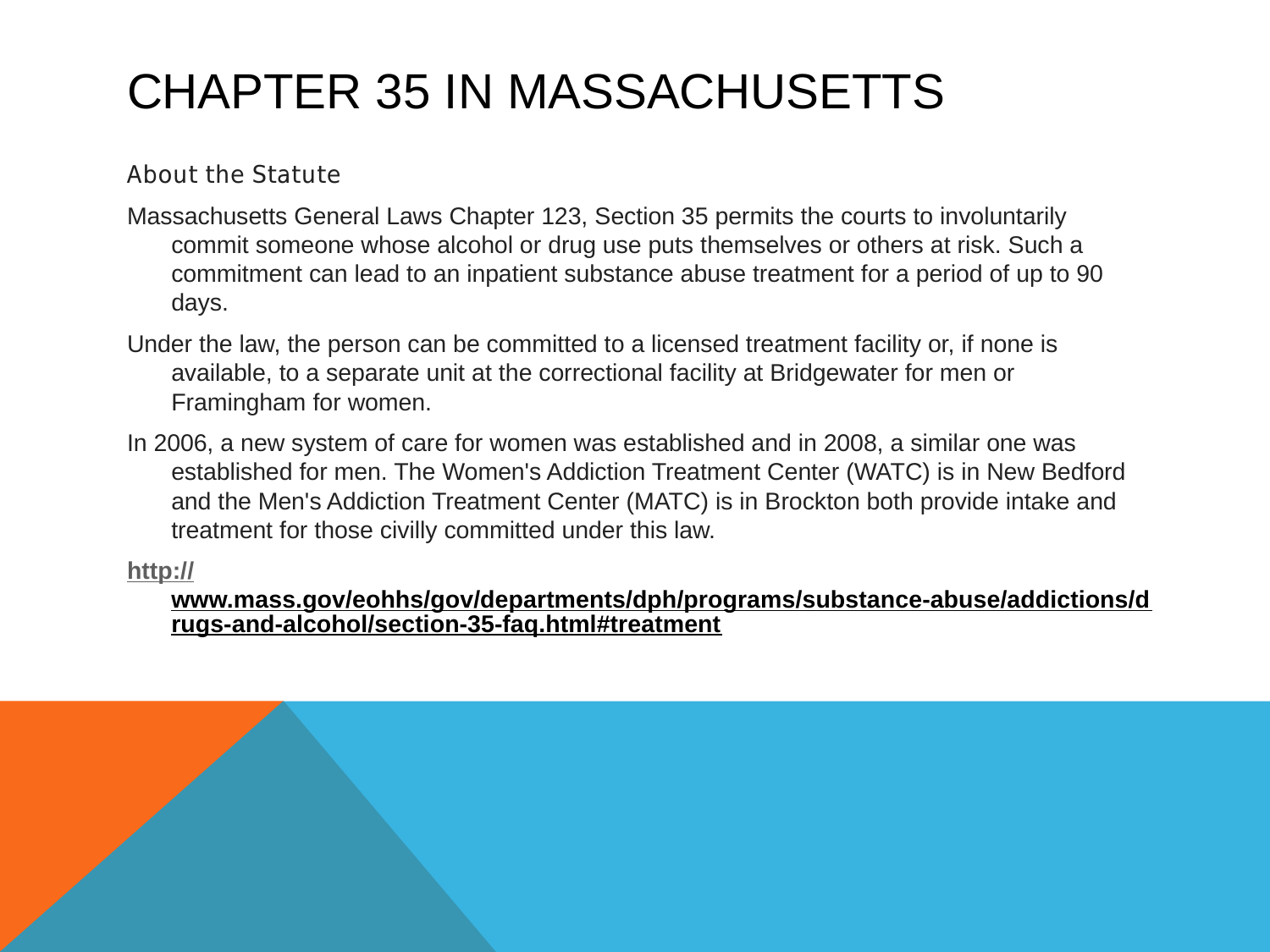

# Chapter 35 in Massachusetts
About the Statute
Massachusetts General Laws Chapter 123, Section 35 permits the courts to involuntarily commit someone whose alcohol or drug use puts themselves or others at risk. Such a commitment can lead to an inpatient substance abuse treatment for a period of up to 90 days.
Under the law, the person can be committed to a licensed treatment facility or, if none is available, to a separate unit at the correctional facility at Bridgewater for men or Framingham for women.
In 2006, a new system of care for women was established and in 2008, a similar one was established for men. The Women's Addiction Treatment Center (WATC) is in New Bedford and the Men's Addiction Treatment Center (MATC) is in Brockton both provide intake and treatment for those civilly committed under this law.
http://www.mass.gov/eohhs/gov/departments/dph/programs/substance-abuse/addictions/drugs-and-alcohol/section-35-faq.html#treatment